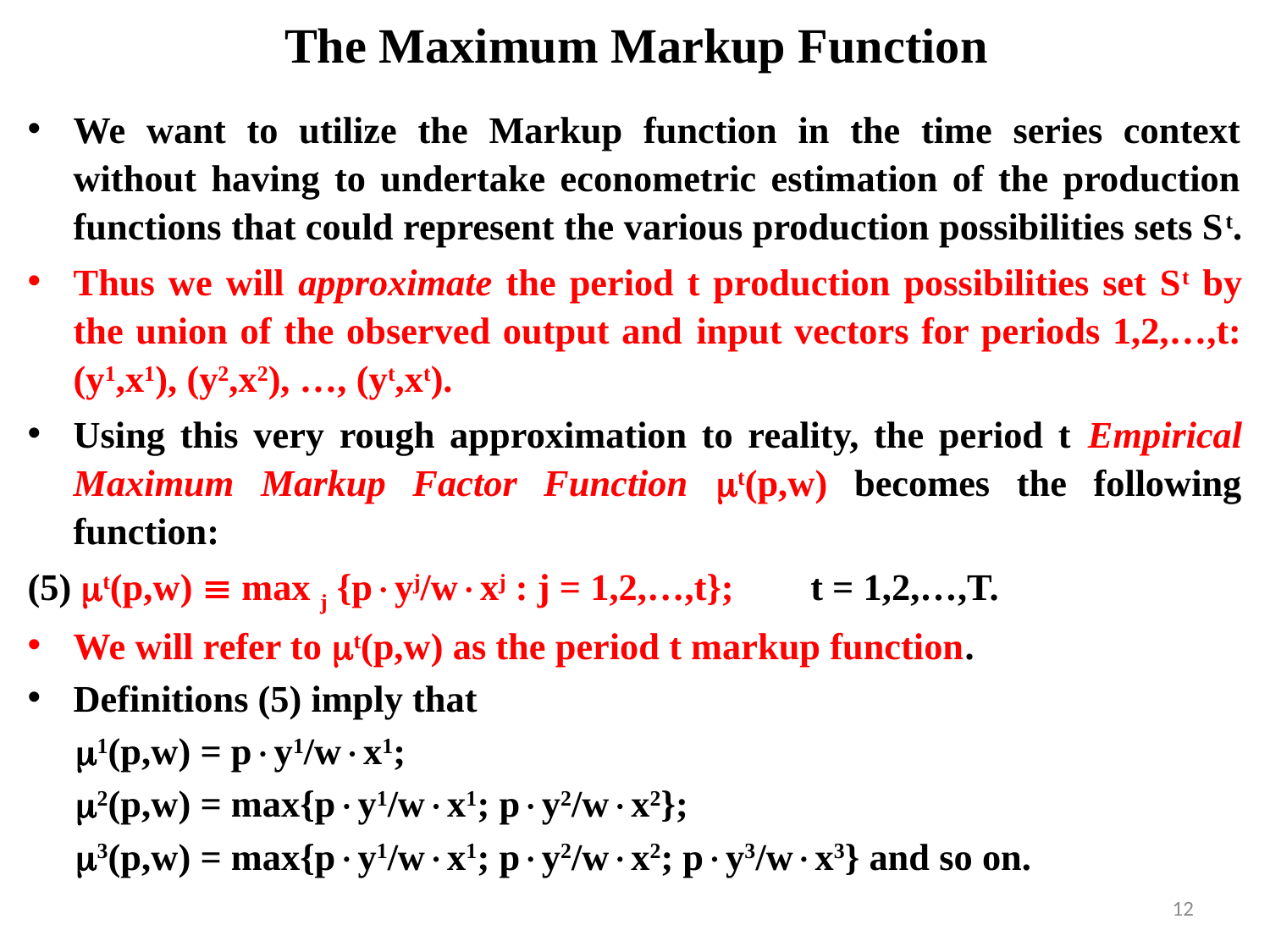

# The Maximum Markup Function
We want to utilize the Markup function in the time series context without having to undertake econometric estimation of the production functions that could represent the various production possibilities sets St.
Thus we will approximate the period t production possibilities set St by the union of the observed output and input vectors for periods 1,2,…,t: (y1,x1), (y2,x2), …, (yt,xt).
Using this very rough approximation to reality, the period t Empirical Maximum Markup Factor Function μt(p,w) becomes the following function:
(5) μt(p,w) ≡ max j {p⋅yj/w⋅xj : j = 1,2,…,t};        t = 1,2,…,T.
We will refer to μt(p,w) as the period t markup function.
Definitions (5) imply that
     μ1(p,w) = p⋅y1/w⋅x1;
     μ2(p,w) = max{p⋅y1/w⋅x1; p⋅y2/w⋅x2};
     μ3(p,w) = max{p⋅y1/w⋅x1; p⋅y2/w⋅x2; p⋅y3/w⋅x3} and so on.
12